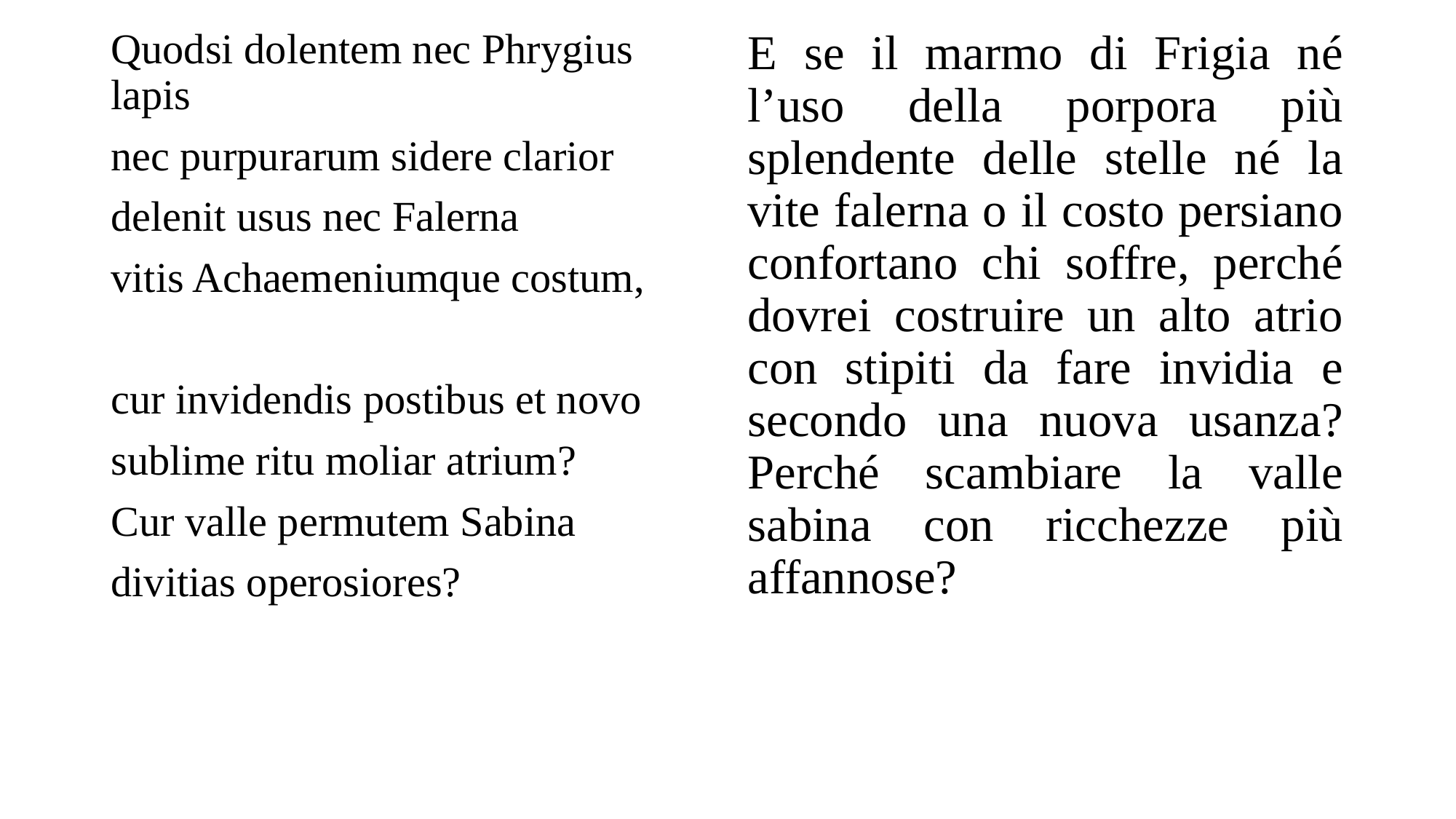

Quodsi dolentem nec Phrygius lapis
nec purpurarum sidere clarior
delenit usus nec Falerna
vitis Achaemeniumque costum,

cur invidendis postibus et novo
sublime ritu moliar atrium?
Cur valle permutem Sabina
divitias operosiores?
E se il marmo di Frigia né l’uso della porpora più splendente delle stelle né la vite falerna o il costo persiano confortano chi soffre, perché dovrei costruire un alto atrio con stipiti da fare invidia e secondo una nuova usanza? Perché scambiare la valle sabina con ricchezze più affannose?